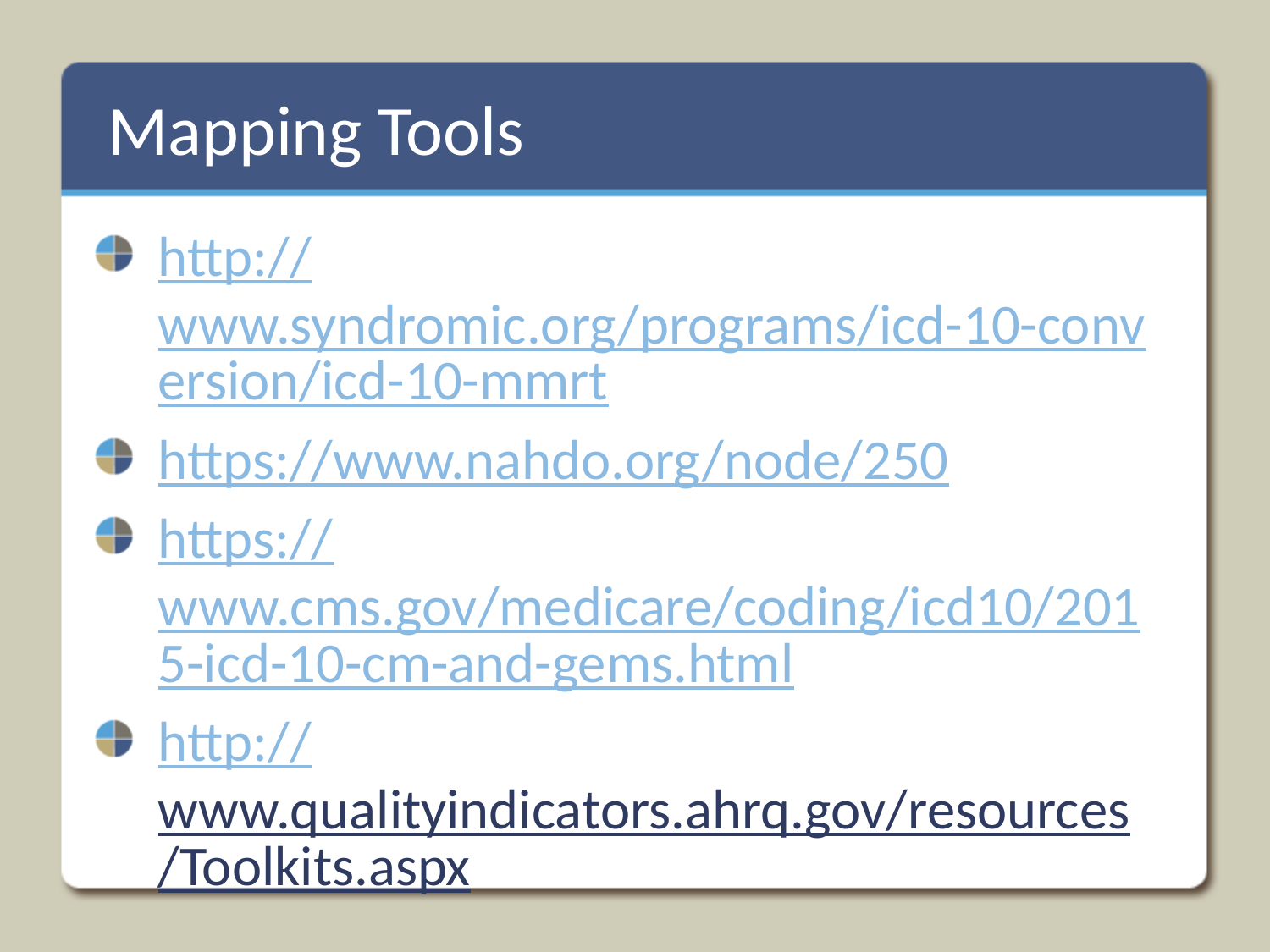

# Mapping Tools
http://www.syndromic.org/programs/icd-10-conversion/icd-10-mmrt
https://www.nahdo.org/node/250
https://www.cms.gov/medicare/coding/icd10/2015-icd-10-cm-and-gems.html
http://www.qualityindicators.ahrq.gov/resources/Toolkits.aspx
Download all codes: CDC ICD-10-CM page